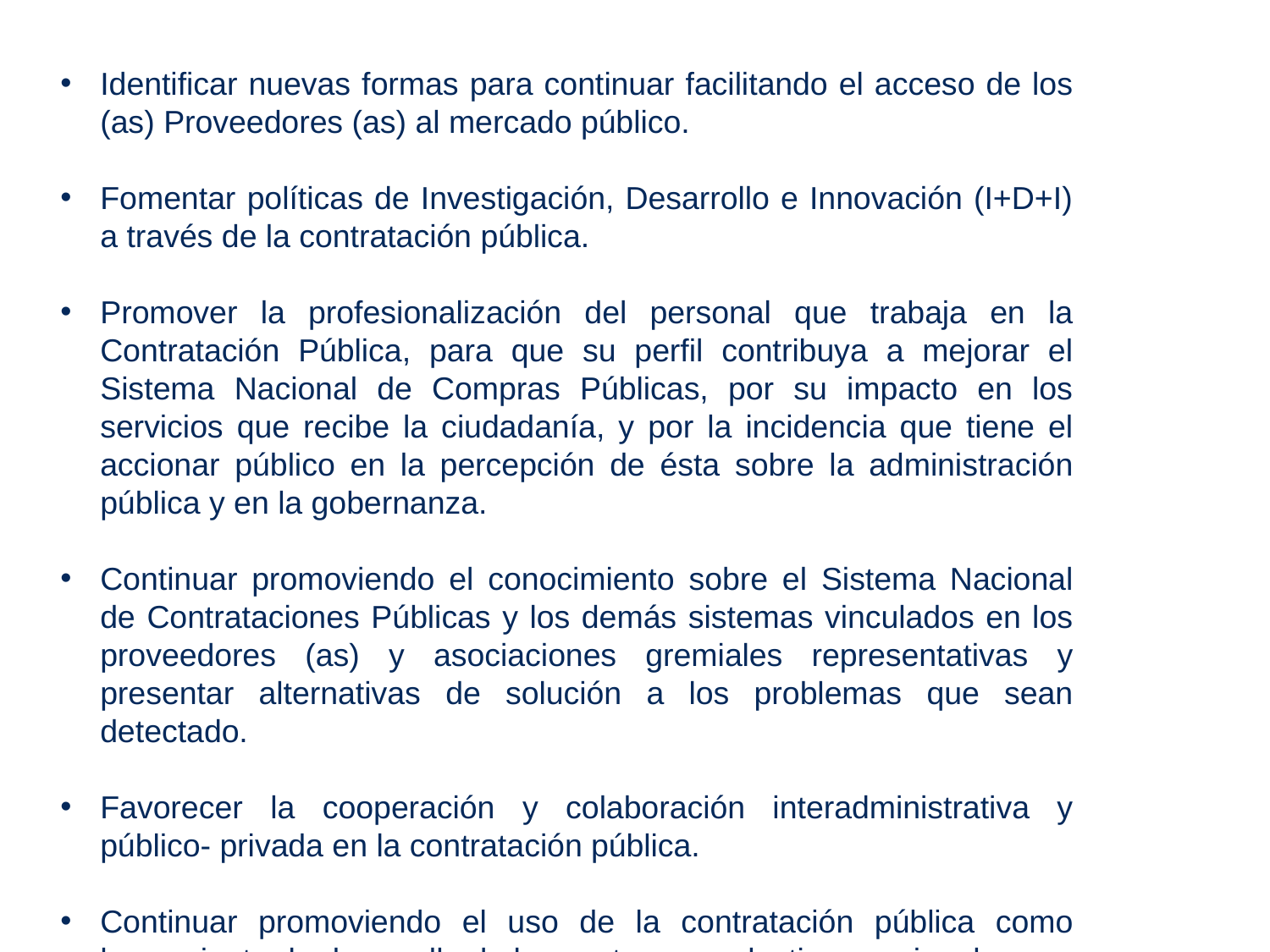

Identificar nuevas formas para continuar facilitando el acceso de los (as) Proveedores (as) al mercado público.

Fomentar políticas de Investigación, Desarrollo e Innovación (I+D+I) a través de la contratación pública.

Promover la profesionalización del personal que trabaja en la Contratación Pública, para que su perfil contribuya a mejorar el Sistema Nacional de Compras Públicas, por su impacto en los servicios que recibe la ciudadanía, y por la incidencia que tiene el accionar público en la percepción de ésta sobre la administración pública y en la gobernanza.

Continuar promoviendo el conocimiento sobre el Sistema Nacional de Contrataciones Públicas y los demás sistemas vinculados en los proveedores (as) y asociaciones gremiales representativas y presentar alternativas de solución a los problemas que sean detectado.

Favorecer la cooperación y colaboración interadministrativa y público- privada en la contratación pública.

Continuar promoviendo el uso de la contratación pública como herramienta de desarrollo de los sectores productivos nacionales.